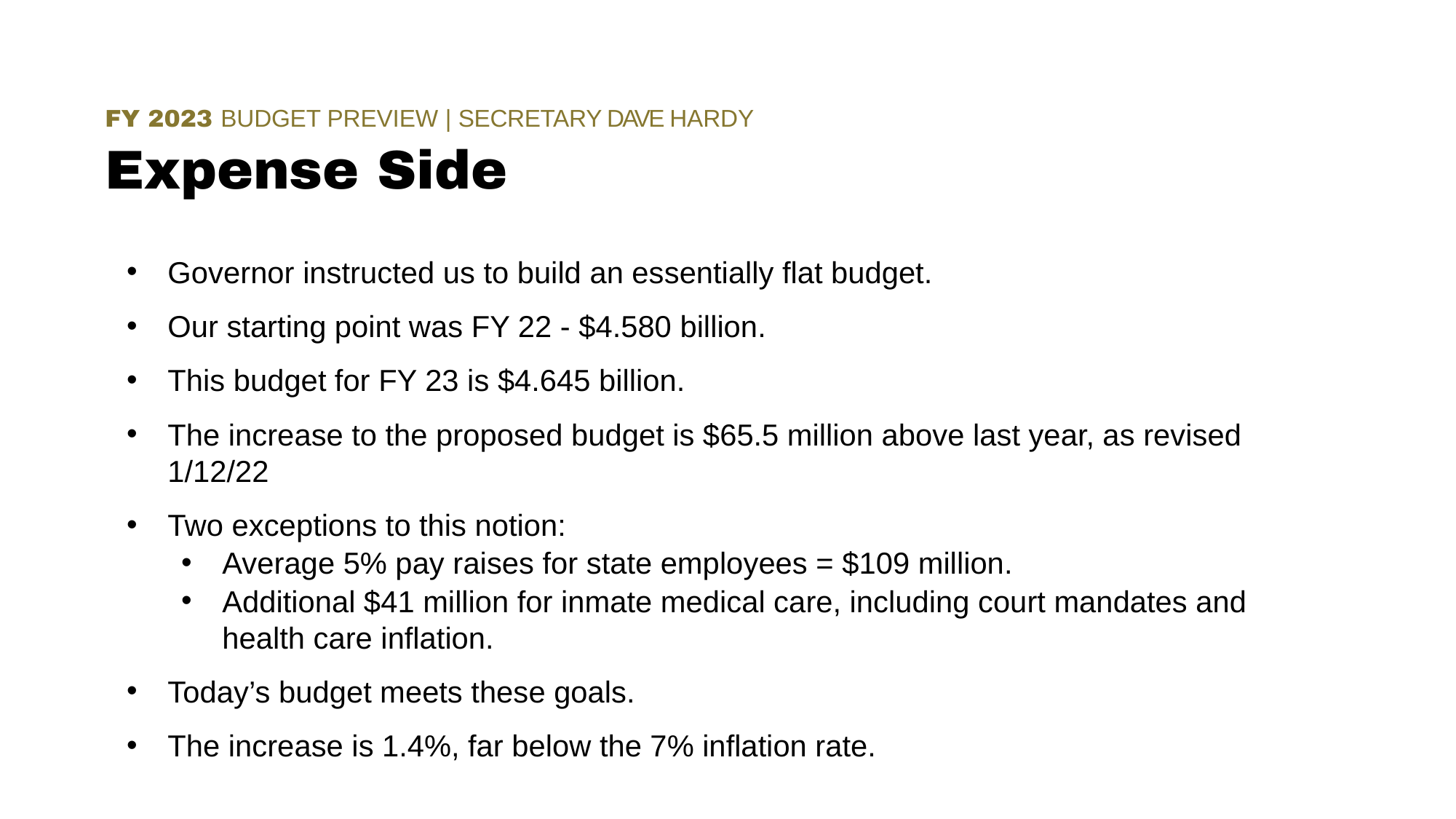

FY 2023 BUDGET PREVIEW | SECRETARY DAVE HARDY
# Expense Side
Governor instructed us to build an essentially flat budget.

Our starting point was FY 22 - $4.580 billion.

This budget for FY 23 is $4.645 billion.

The increase to the proposed budget is $65.5 million above last year, as revised 1/12/22

Two exceptions to this notion:
Average 5% pay raises for state employees = $109 million.
Additional $41 million for inmate medical care, including court mandates and health care inflation.

Today’s budget meets these goals.

The increase is 1.4%, far below the 7% inflation rate.